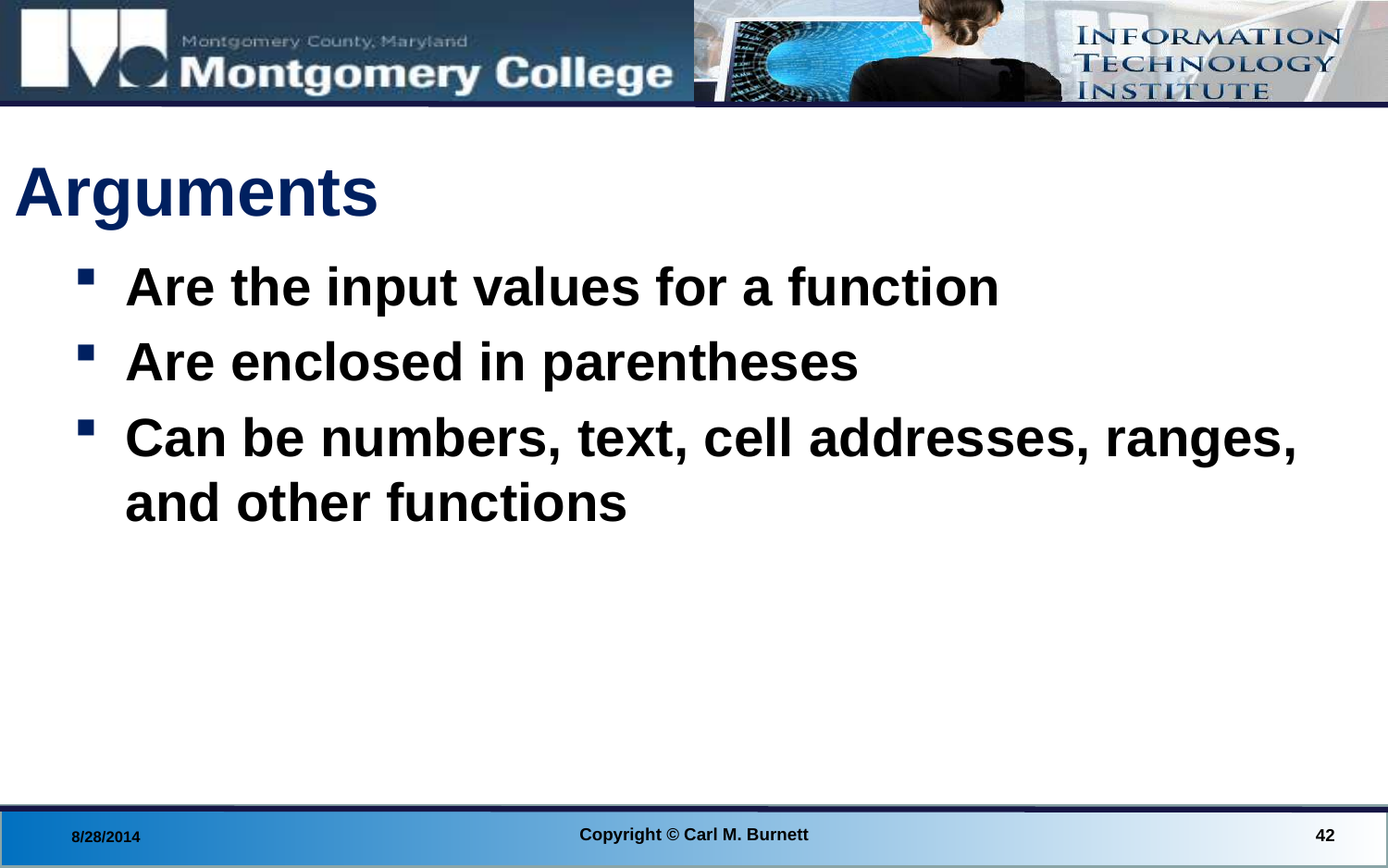

# Arguments
Are the input values for a function
Are enclosed in parentheses
Can be numbers, text, cell addresses, ranges, and other functions
Copyright © Carl M. Burnett
42
8/28/2014